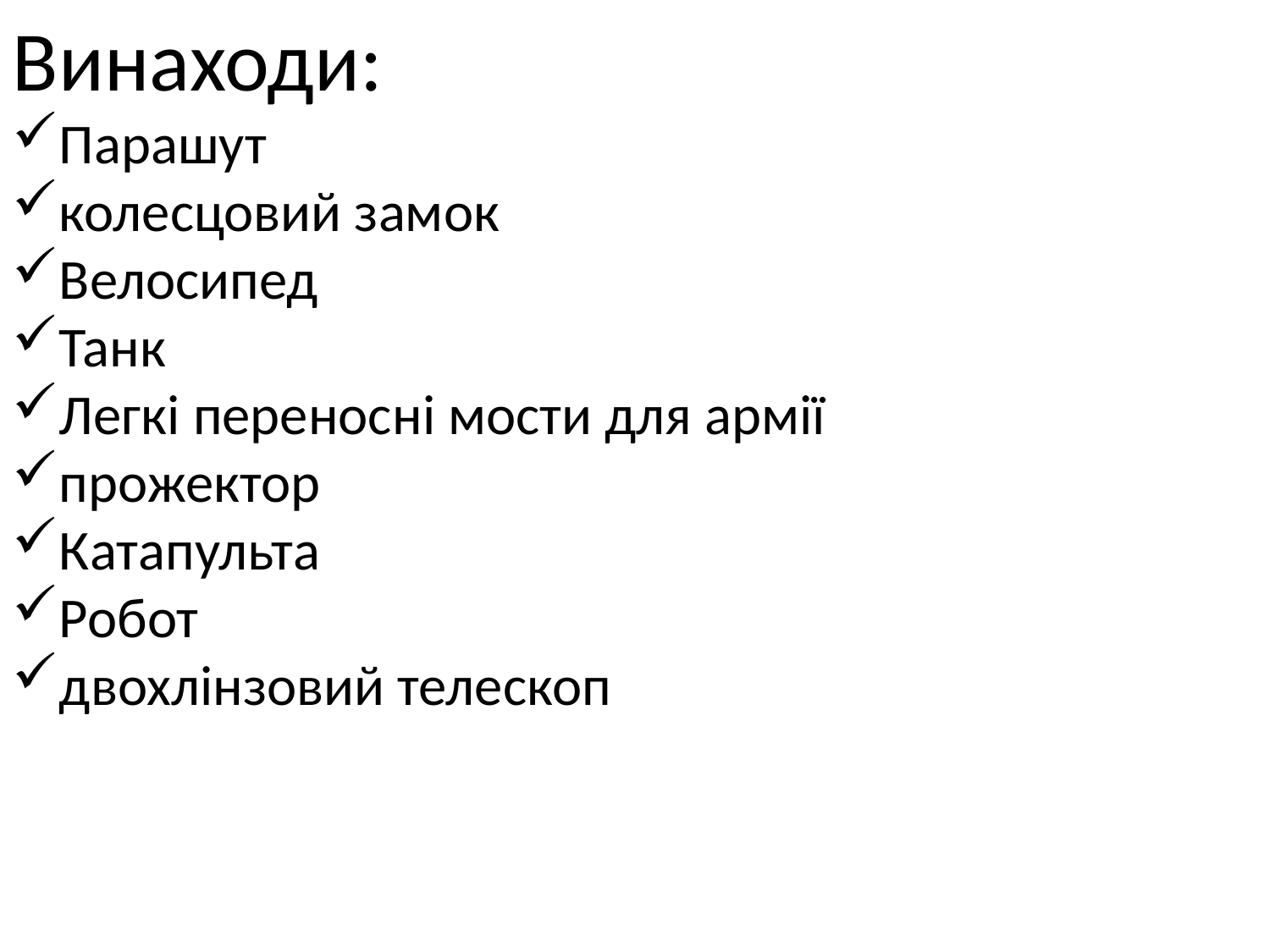

Винаходи:
Парашут
колесцовий замок
Велосипед
Танк
Легкі переносні мости для армії
прожектор
Катапульта
Робот
двохлінзовий телескоп